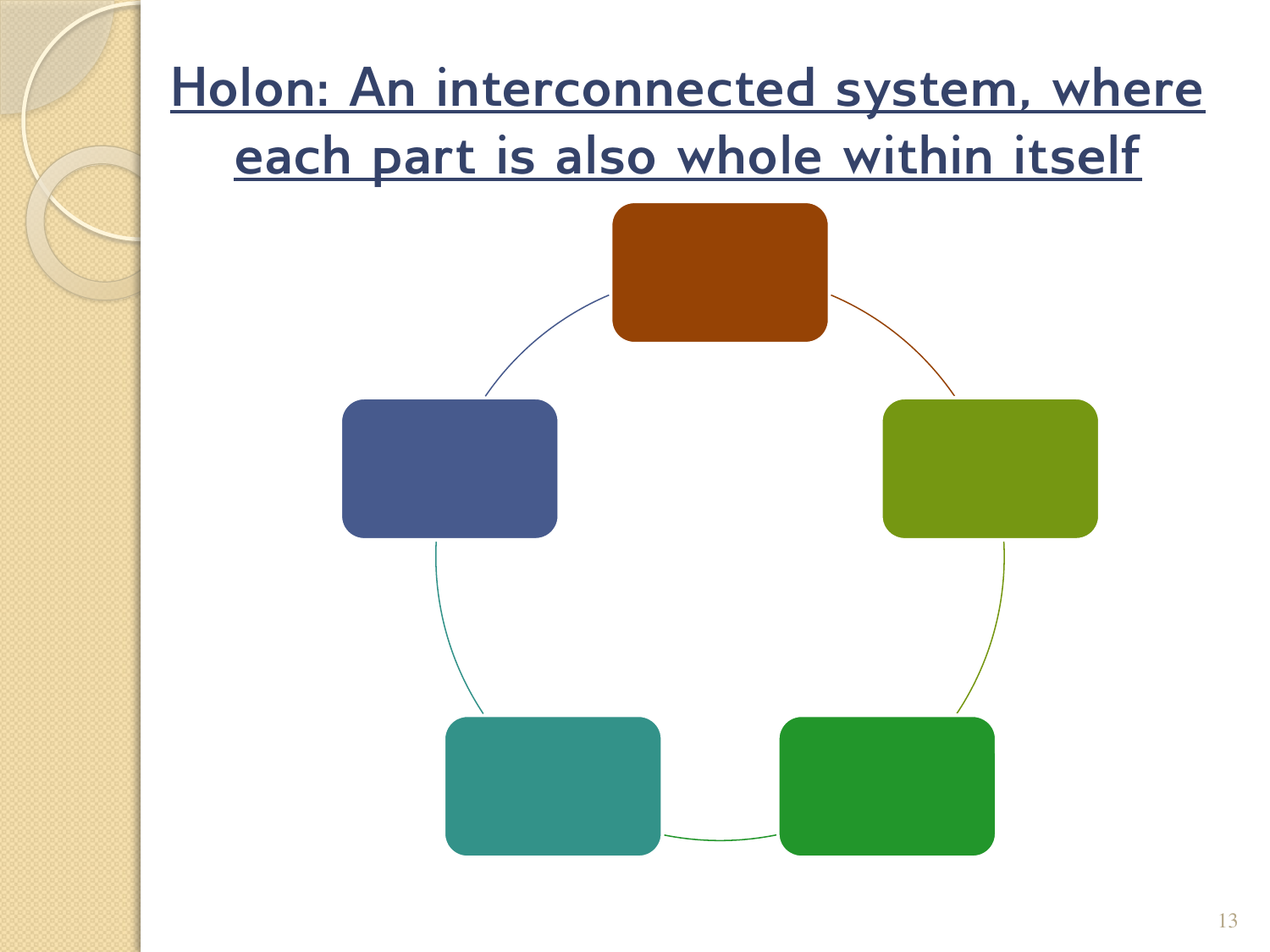

# Holon: An interconnected system, where each part is also whole within itself

13